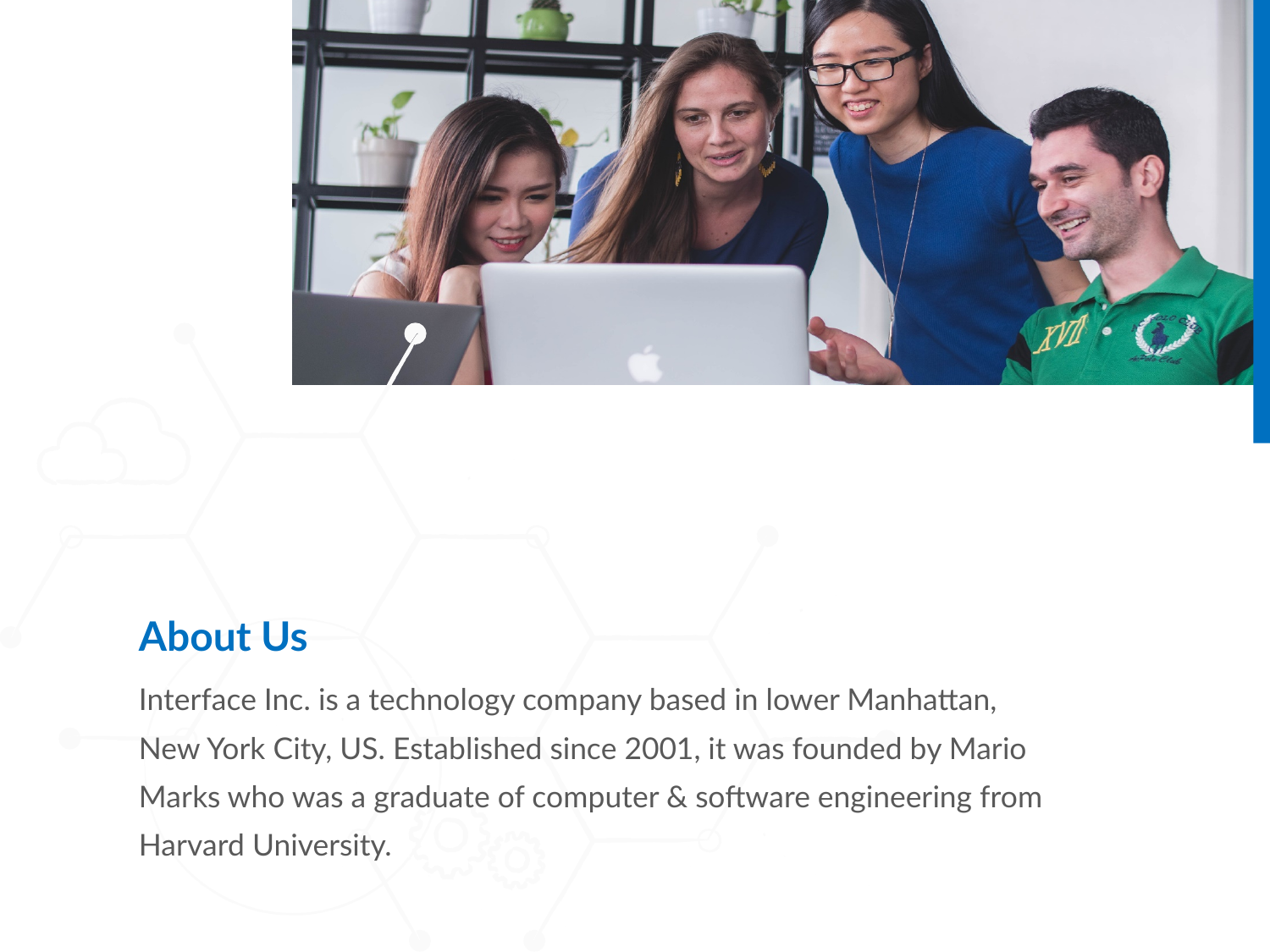

About Us
Interface Inc. is a technology company based in lower Manhattan, New York City, US. Established since 2001, it was founded by Mario Marks who was a graduate of computer & software engineering from Harvard University.